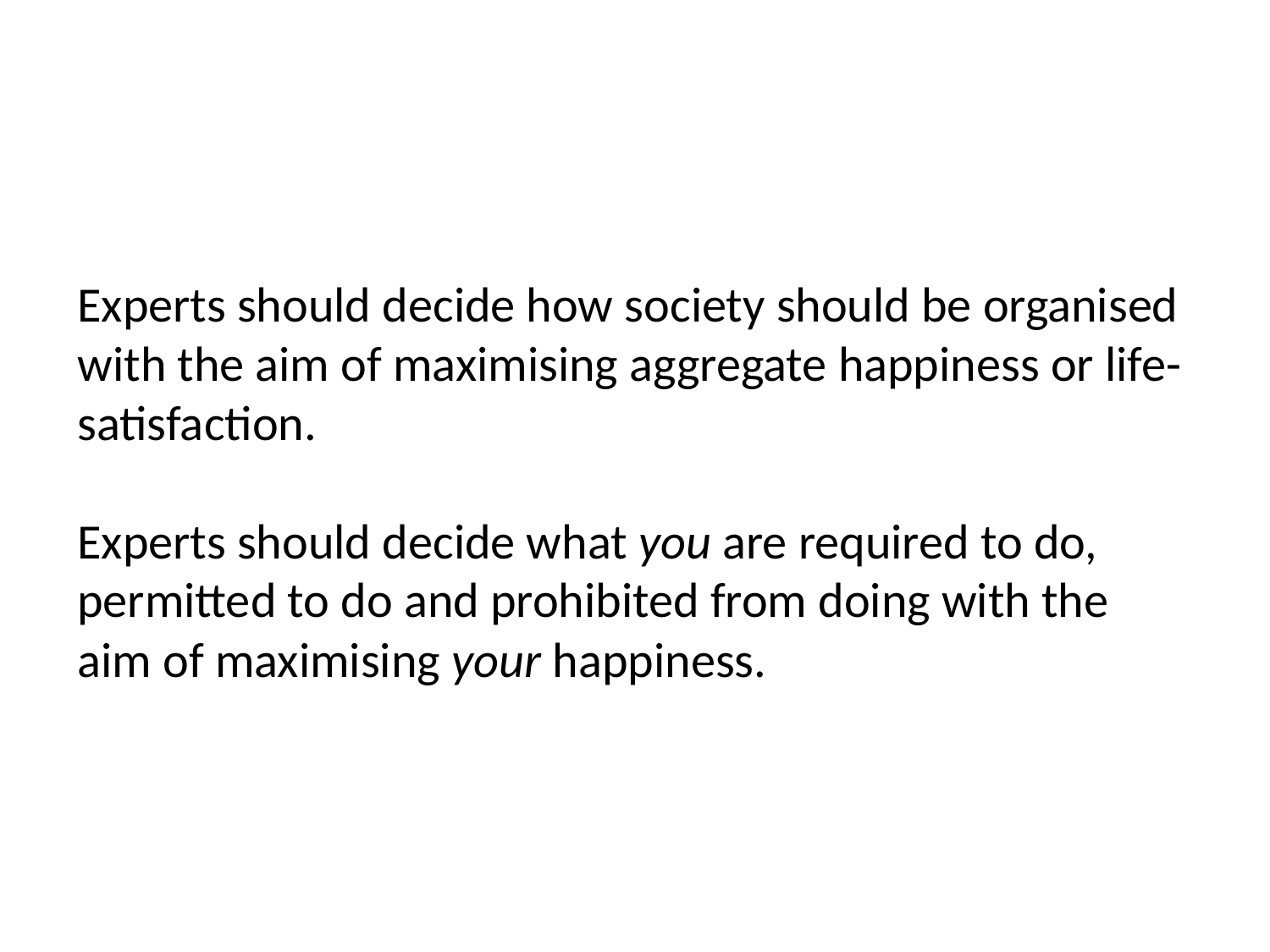

Experts should decide how society should be organised with the aim of maximising aggregate happiness or life-satisfaction.

Experts should decide what you are required to do, permitted to do and prohibited from doing with the aim of maximising your happiness.